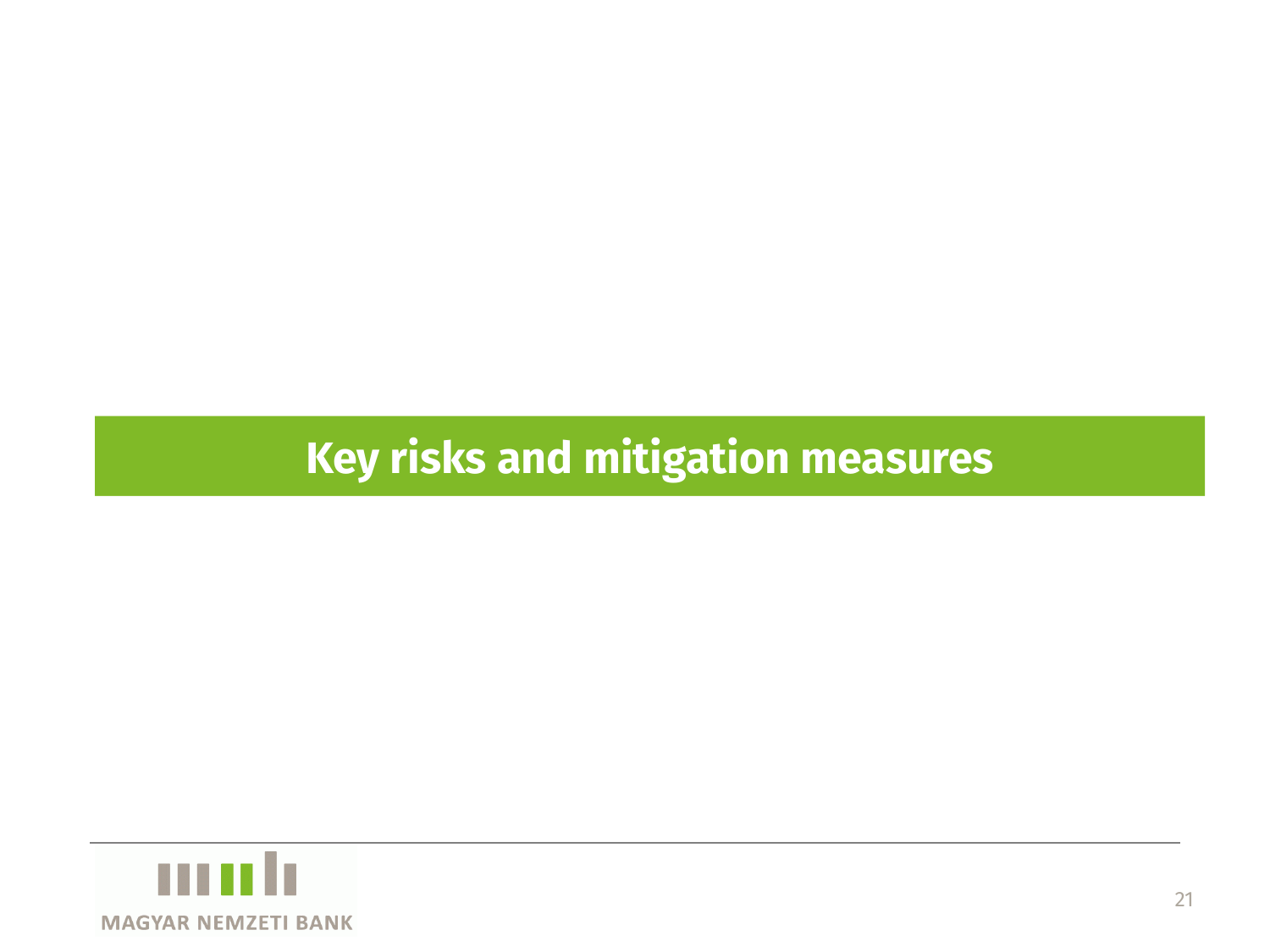

# Key risks and mitigation measures

21